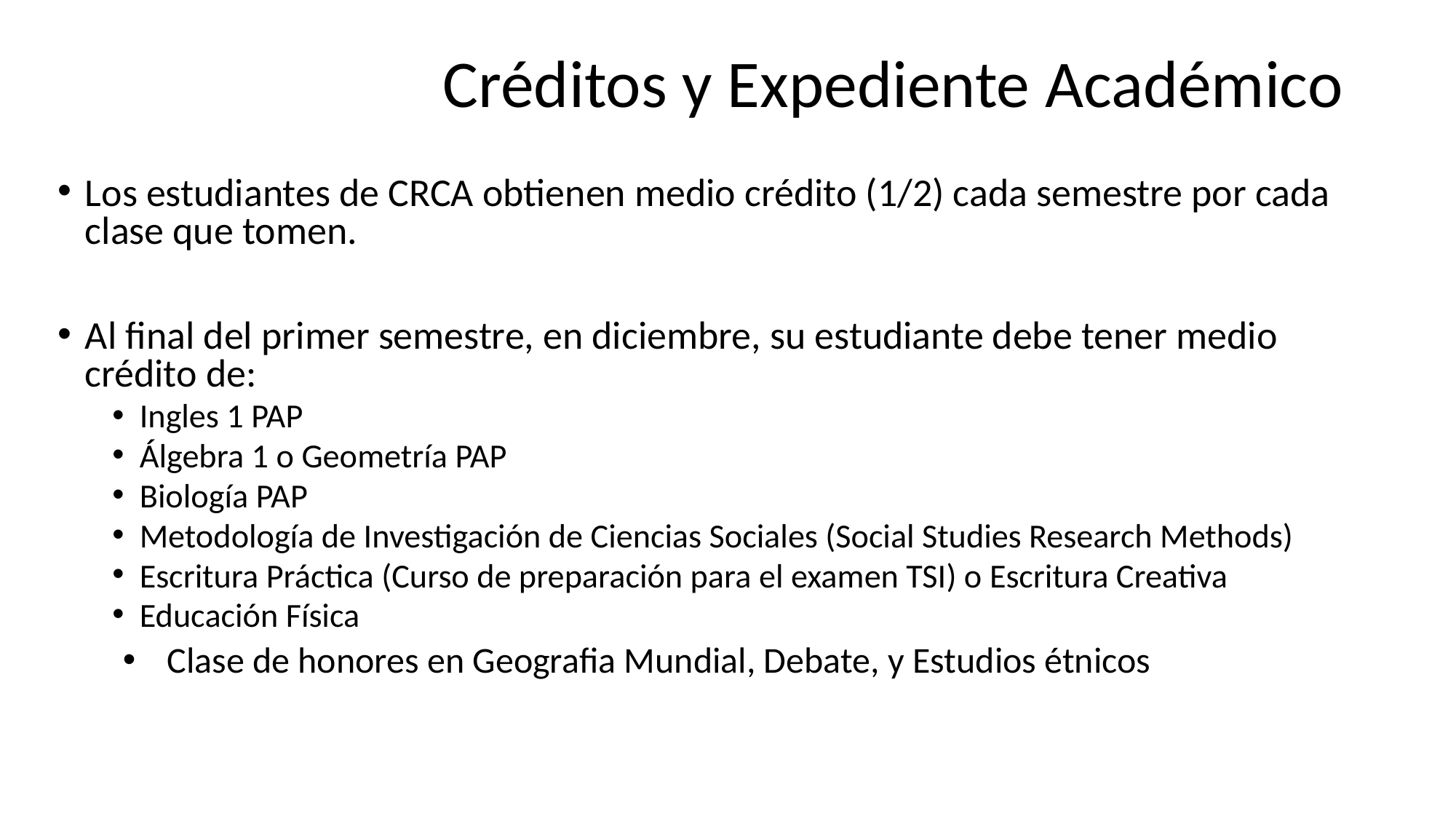

# Créditos y Expediente Académico
Los estudiantes de CRCA obtienen medio crédito (1/2) cada semestre por cada clase que tomen.

Al final del primer semestre, en diciembre, su estudiante debe tener medio crédito de:
Ingles 1 PAP
Álgebra 1 o Geometría PAP
Biología PAP
Metodología de Investigación de Ciencias Sociales (Social Studies Research Methods)
Escritura Práctica (Curso de preparación para el examen TSI) o Escritura Creativa
Educación Física
Clase de honores en Geografia Mundial, Debate, y Estudios étnicos